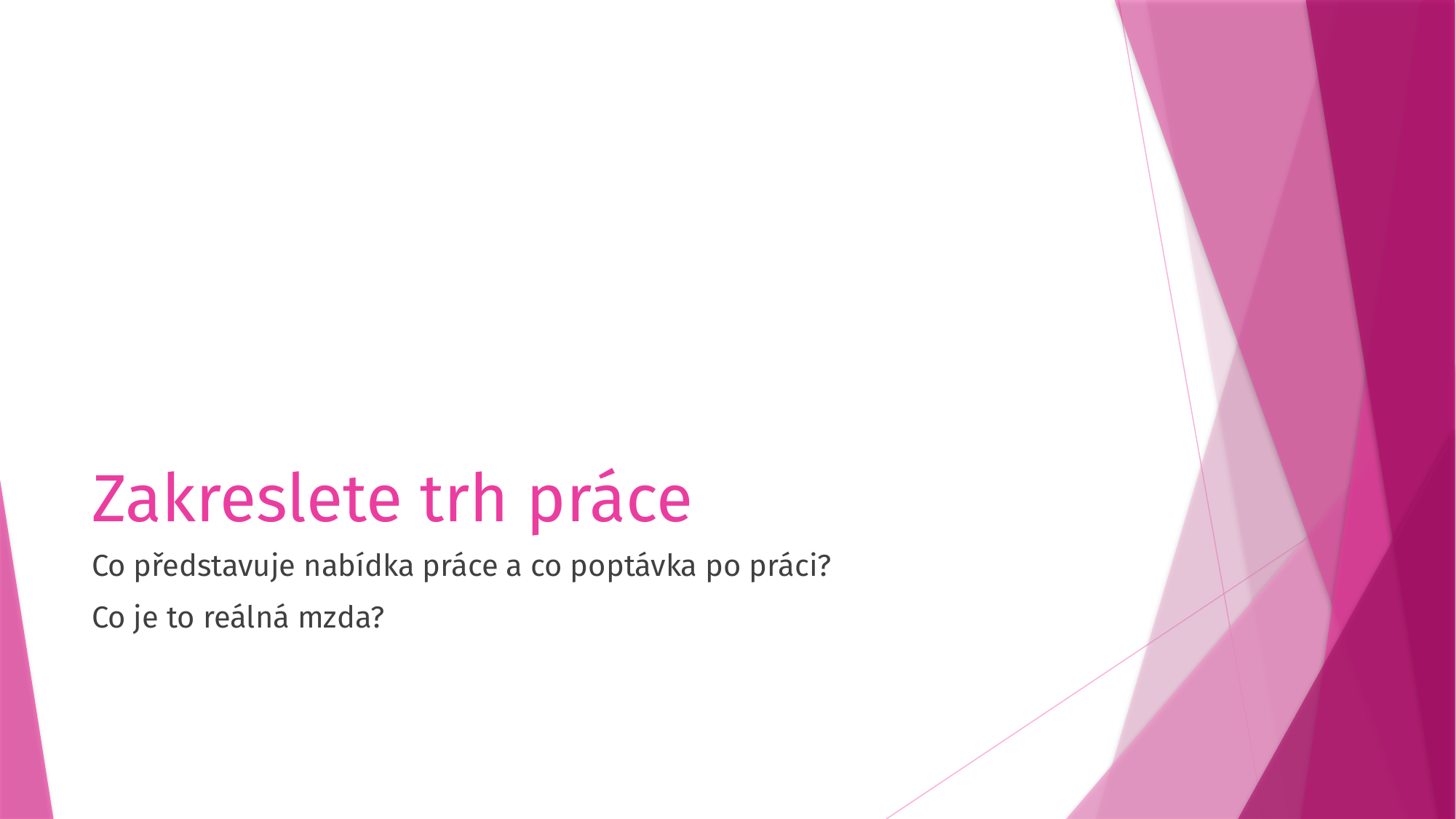

# Zakreslete trh práce
Co představuje nabídka práce a co poptávka po práci?
Co je to reálná mzda?